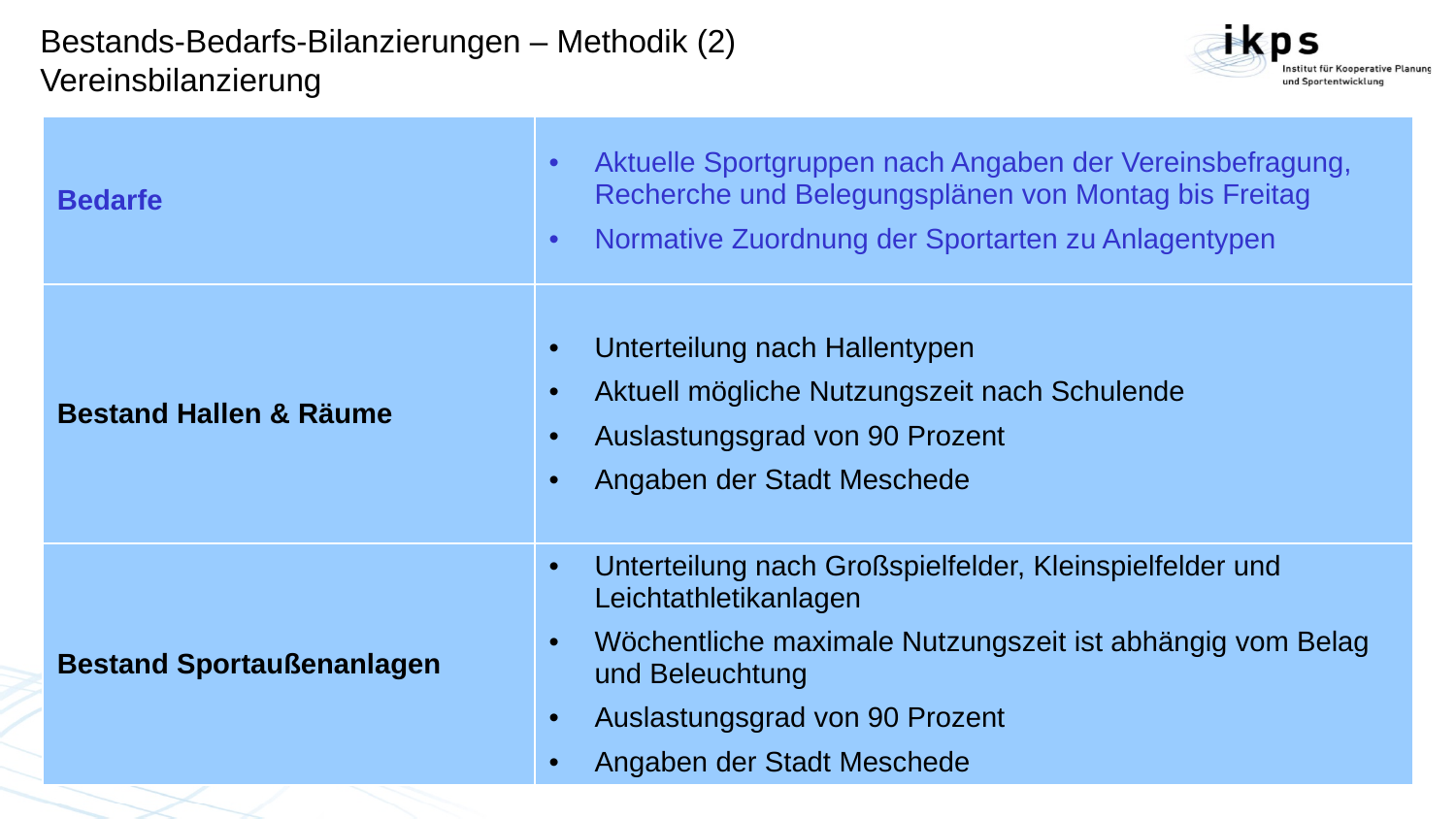

# Bestands-Bedarfs-Bilanzierungen – Methodik (2) Vereinsbilanzierung
| Bedarfe | Aktuelle Sportgruppen nach Angaben der Vereinsbefragung, Recherche und Belegungsplänen von Montag bis Freitag Normative Zuordnung der Sportarten zu Anlagentypen |
| --- | --- |
| Bestand Hallen & Räume | Unterteilung nach Hallentypen Aktuell mögliche Nutzungszeit nach Schulende Auslastungsgrad von 90 Prozent Angaben der Stadt Meschede |
| Bestand Sportaußenanlagen | Unterteilung nach Großspielfelder, Kleinspielfelder und Leichtathletikanlagen Wöchentliche maximale Nutzungszeit ist abhängig vom Belag und Beleuchtung Auslastungsgrad von 90 Prozent Angaben der Stadt Meschede |